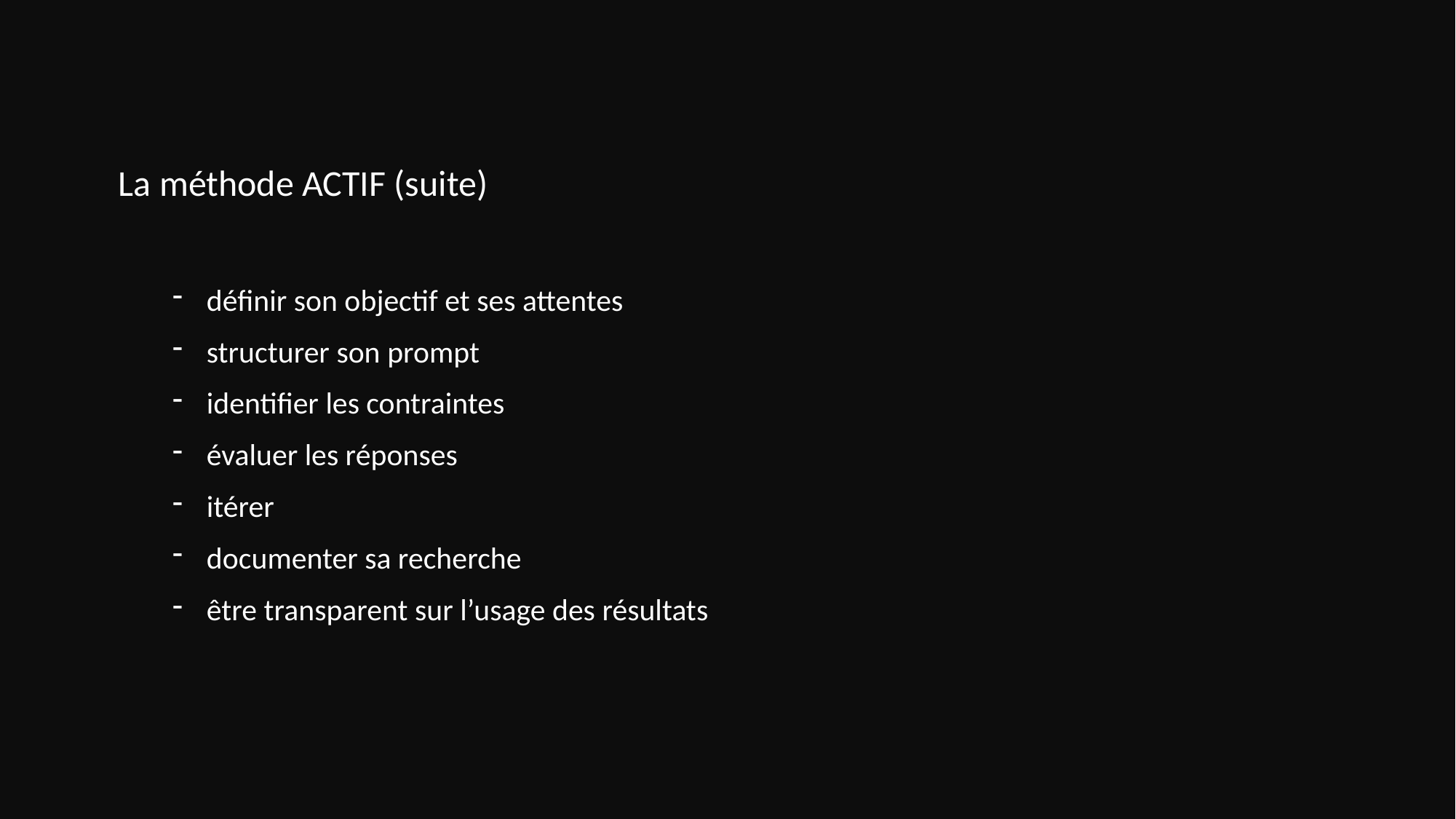

La méthode ACTIF (suite)
définir son objectif et ses attentes
structurer son prompt
identifier les contraintes
évaluer les réponses
itérer
documenter sa recherche
être transparent sur l’usage des résultats